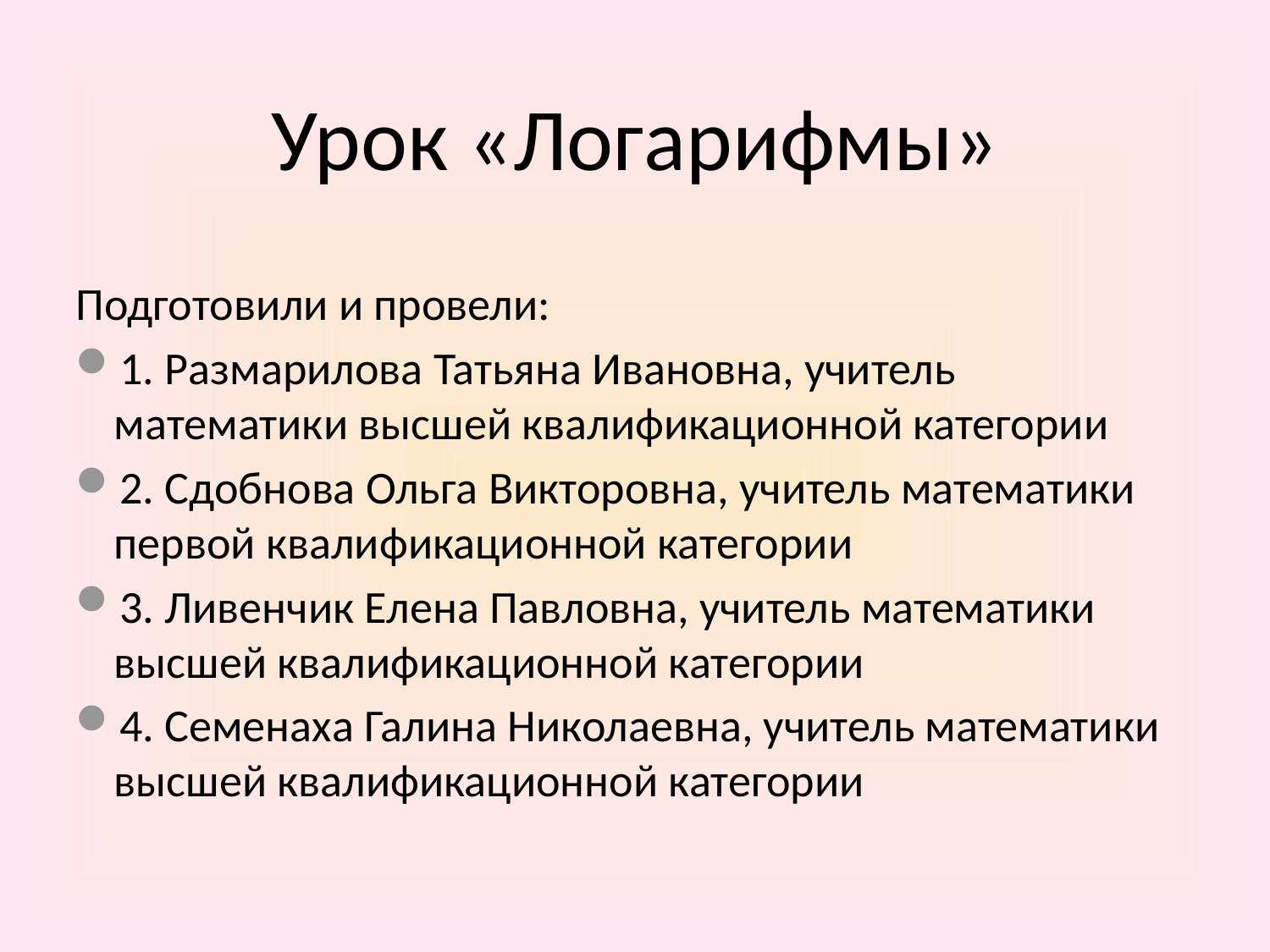

# Урок «Логарифмы»
Подготовили и провели:
1. Размарилова Татьяна Ивановна, учитель математики высшей квалификационной категории
2. Сдобнова Ольга Викторовна, учитель математики первой квалификационной категории
3. Ливенчик Елена Павловна, учитель математики высшей квалификационной категории
4. Семенаха Галина Николаевна, учитель математики высшей квалификационной категории